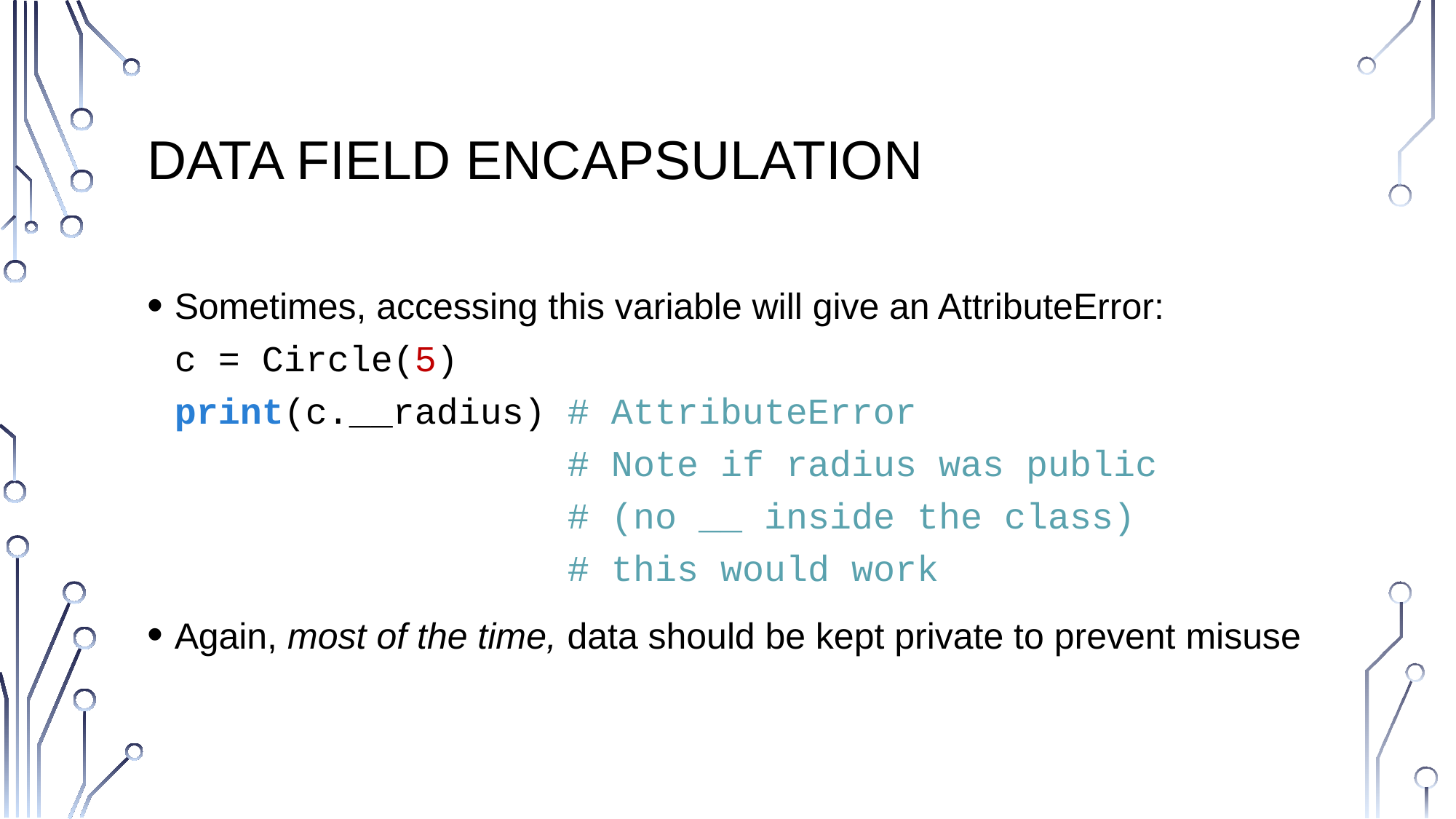

# Data Field Encapsulation
Sometimes, accessing this variable will give an AttributeError:
c = Circle(5)
print(c.__radius) # AttributeError
                  # Note if radius was public
                  # (no __ inside the class)
                  # this would work
Again, most of the time, data should be kept private to prevent misuse